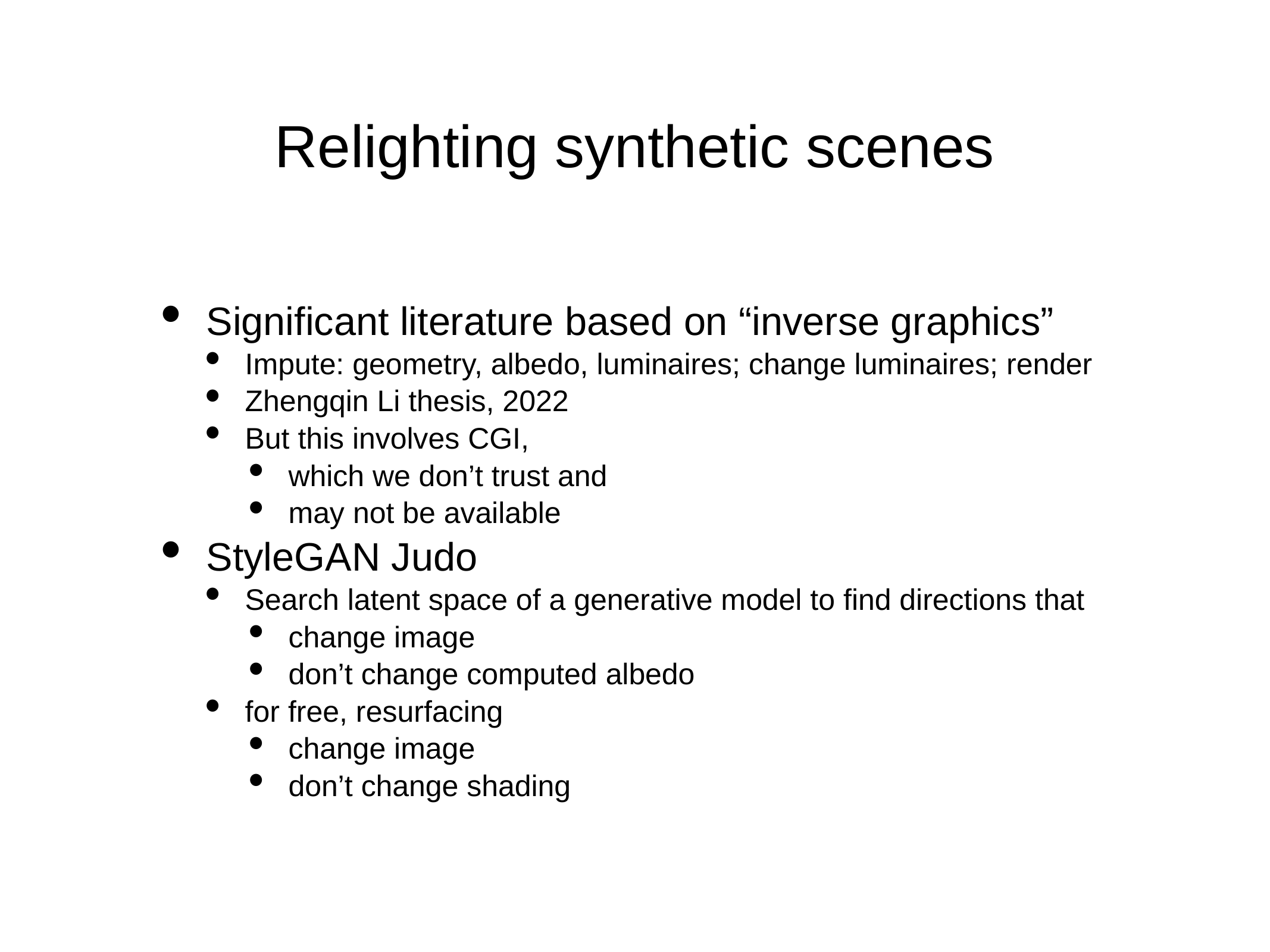

# Relighting synthetic scenes
Significant literature based on “inverse graphics”
Impute: geometry, albedo, luminaires; change luminaires; render
Zhengqin Li thesis, 2022
But this involves CGI,
which we don’t trust and
may not be available
StyleGAN Judo
Search latent space of a generative model to find directions that
change image
don’t change computed albedo
for free, resurfacing
change image
don’t change shading